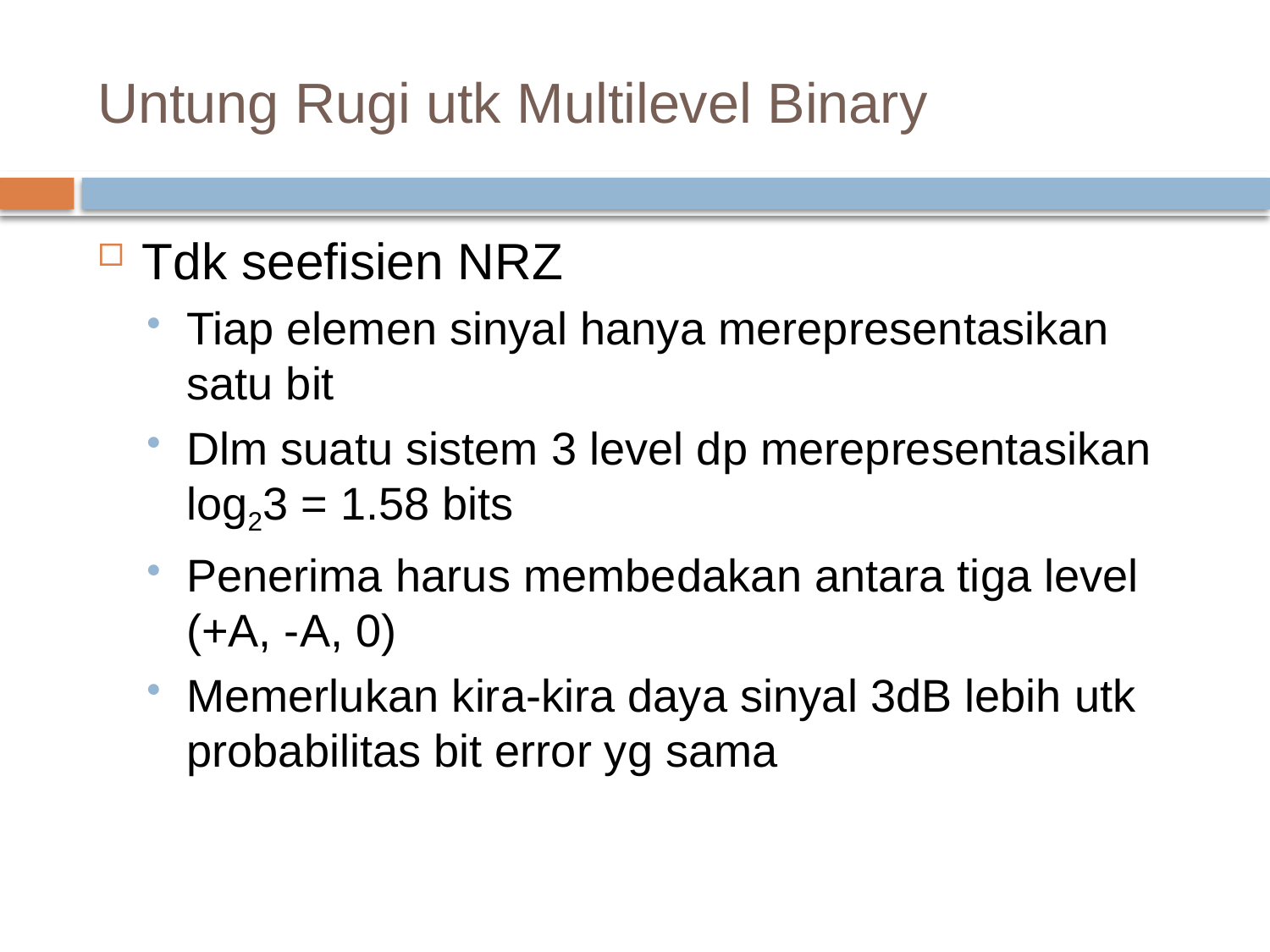

# Untung Rugi utk Multilevel Binary
Tdk seefisien NRZ
Tiap elemen sinyal hanya merepresentasikan satu bit
Dlm suatu sistem 3 level dp merepresentasikan log23 = 1.58 bits
Penerima harus membedakan antara tiga level
(+A, -A, 0)
Memerlukan kira-kira daya sinyal 3dB lebih utk probabilitas bit error yg sama